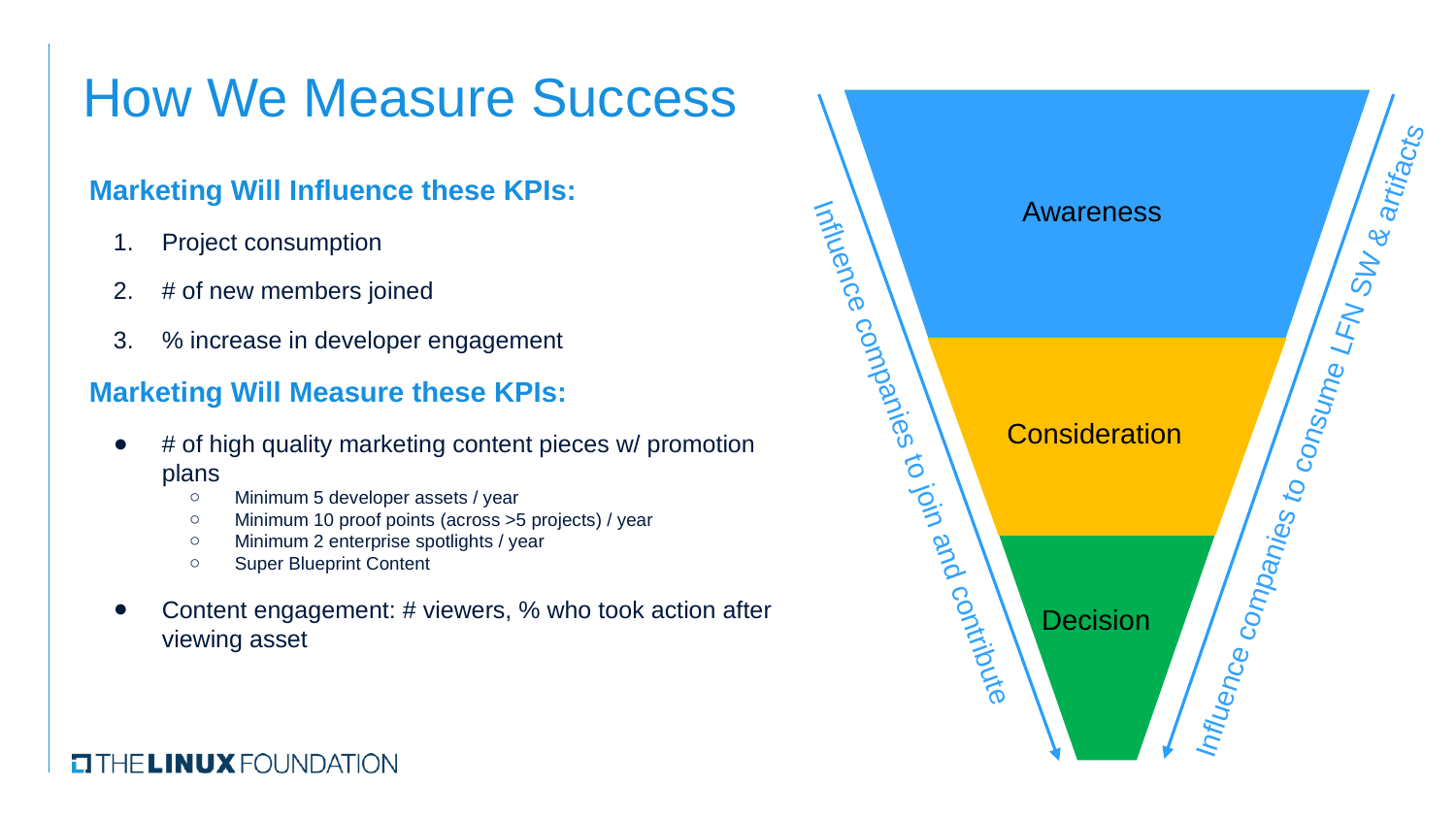

# How We Measure Success

Marketing Will Influence these KPIs:
Project consumption
# of new members joined
% increase in developer engagement
Marketing Will Measure these KPIs:
# of high quality marketing content pieces w/ promotion plans
Minimum 5 developer assets / year
Minimum 10 proof points (across >5 projects) / year
Minimum 2 enterprise spotlights / year
Super Blueprint Content
Content engagement: # viewers, % who took action after viewing asset
Awareness

Influence companies to consume LFN SW & artifacts
Consideration
Influence companies to join and contribute
Decision